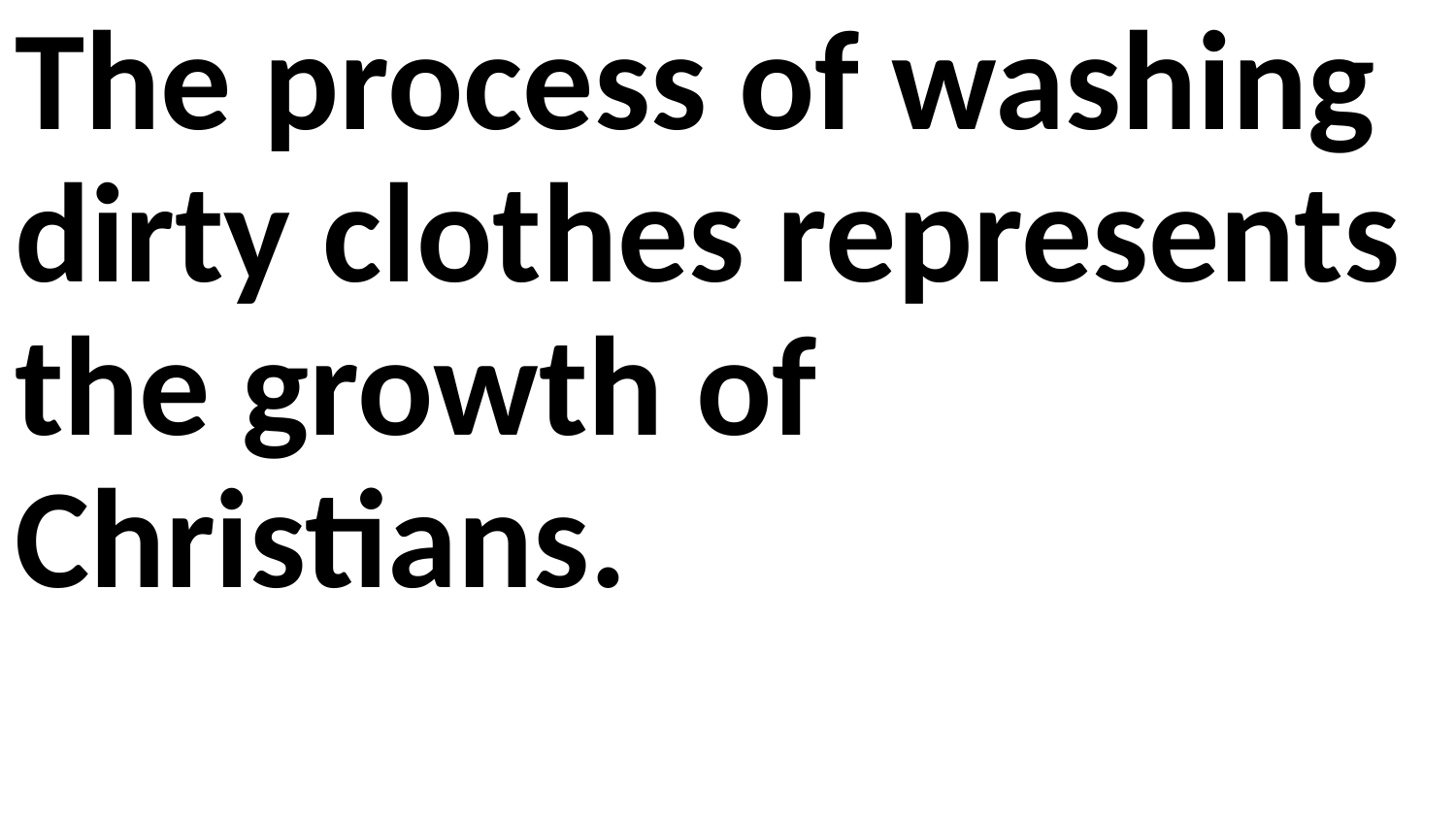

The process of washing dirty clothes represents the growth of Christians.